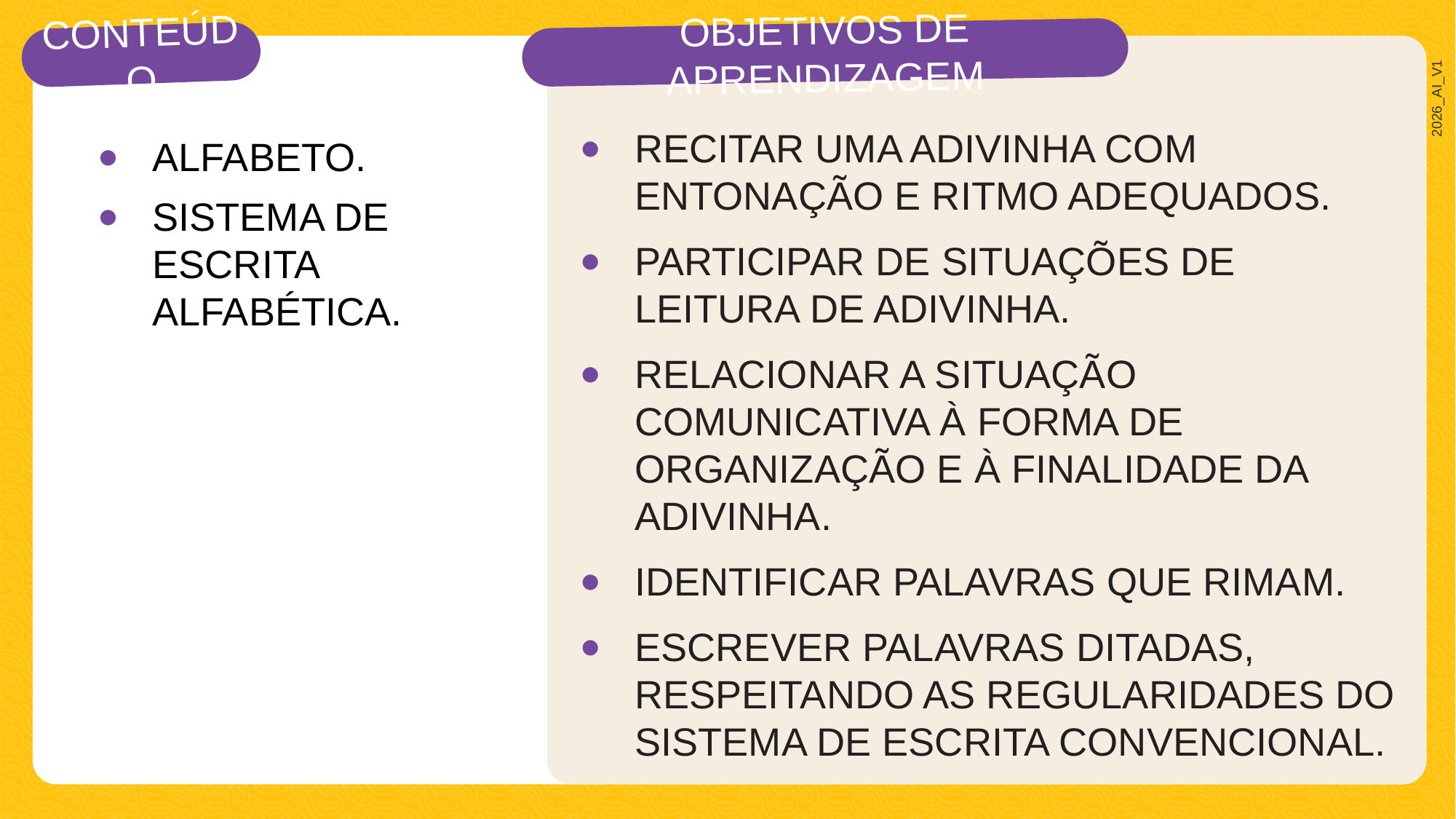

RECITAR UMA ADIVINHA COM ENTONAÇÃO E RITMO ADEQUADOS.
PARTICIPAR DE SITUAÇÕES DE LEITURA DE ADIVINHA.
RELACIONAR A SITUAÇÃO COMUNICATIVA À FORMA DE ORGANIZAÇÃO E À FINALIDADE DA ADIVINHA.
IDENTIFICAR PALAVRAS QUE RIMAM.
ESCREVER PALAVRAS DITADAS, RESPEITANDO AS REGULARIDADES DO SISTEMA DE ESCRITA CONVENCIONAL.
ALFABETO.
SISTEMA DE ESCRITA ALFABÉTICA.